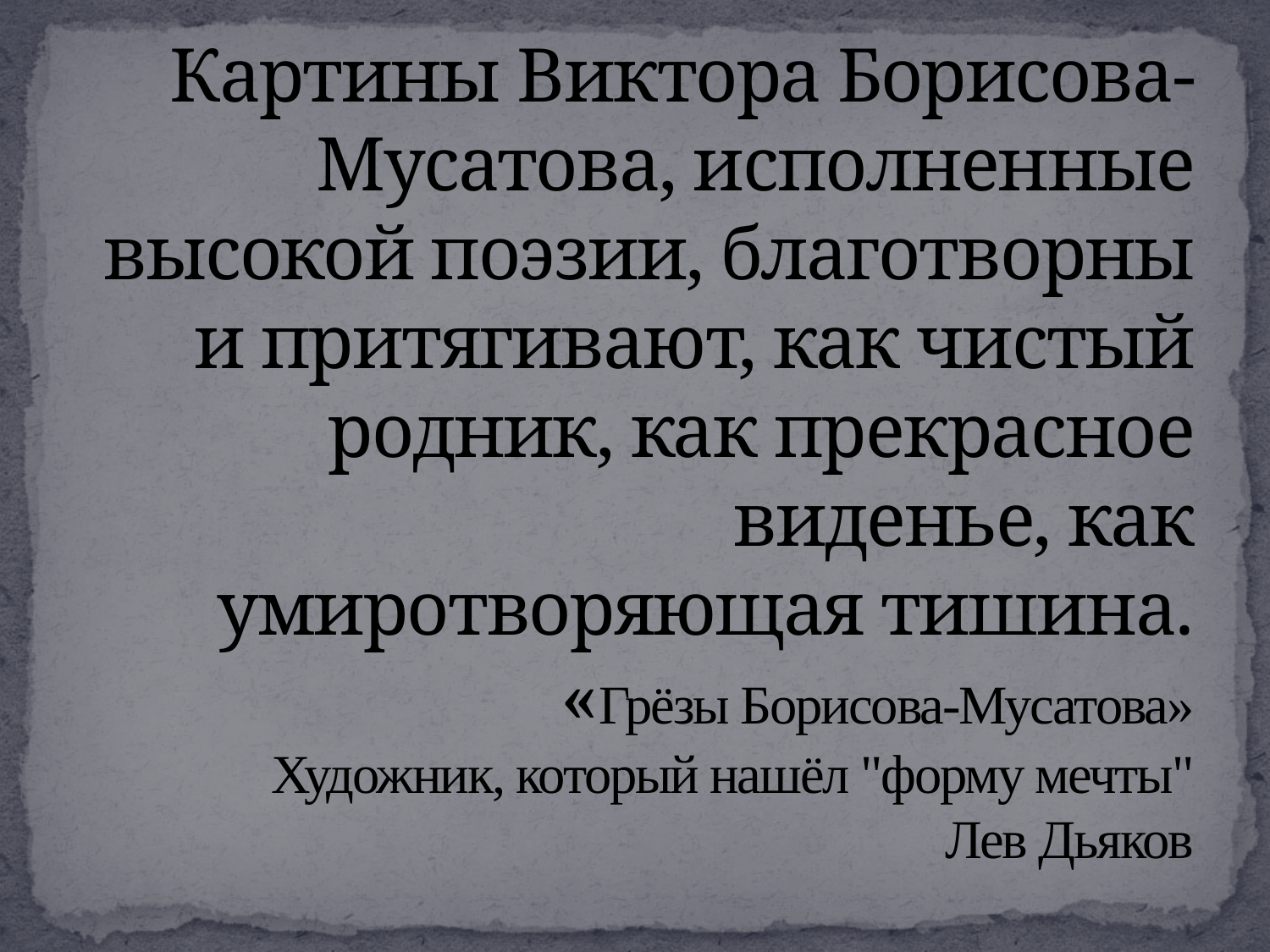

# Картины Виктора Борисова-Мусатова, исполненные высокой поэзии, благотворны и притягивают, как чистый родник, как прекрасное виденье, как умиротворяющая тишина. «Грёзы Борисова-Мусатова» Художник, который нашёл "форму мечты" Лев Дьяков